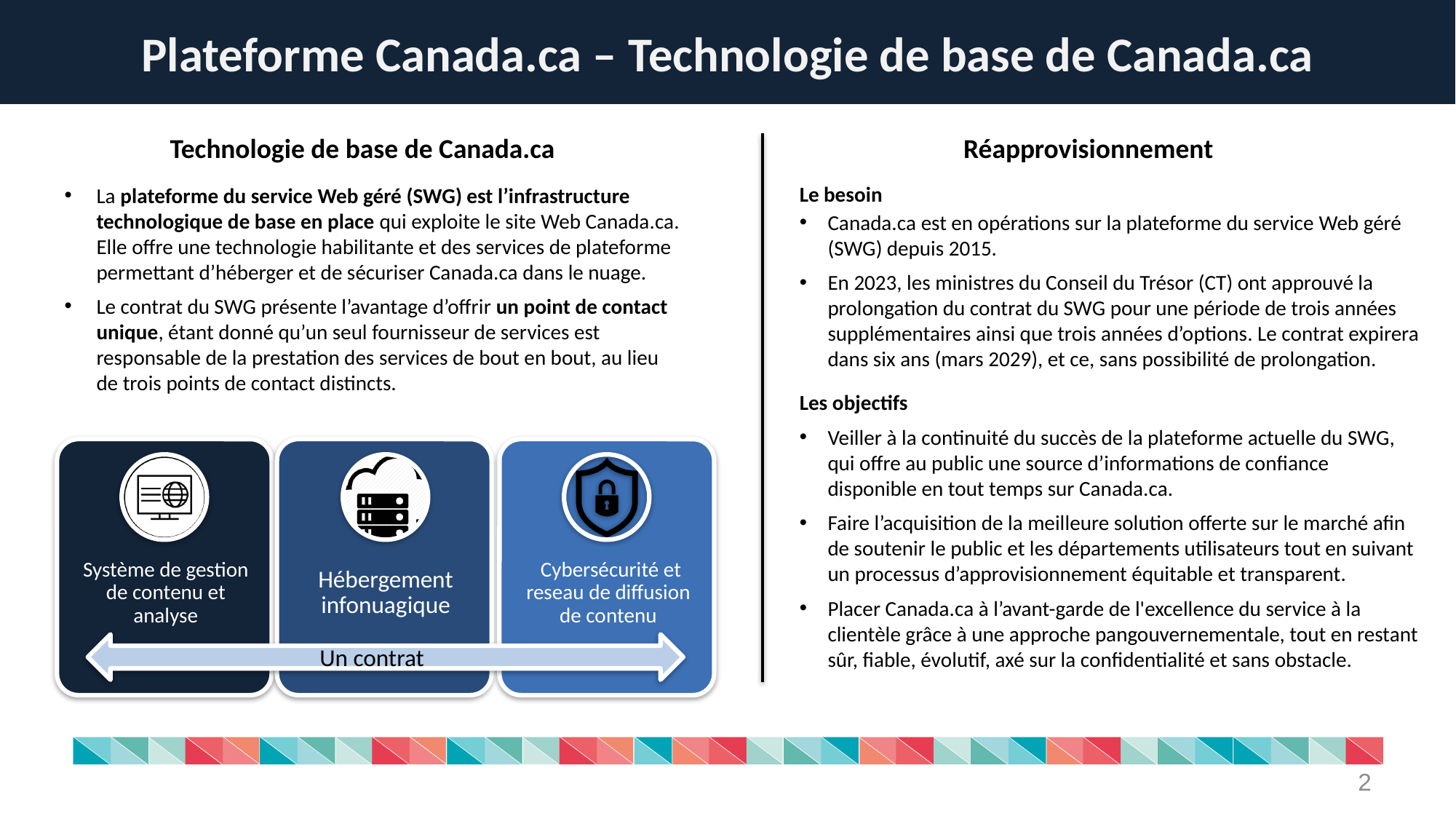

Plateforme Canada.ca – Technologie de base de Canada.ca
Technologie de base de Canada.ca
La plateforme du service Web géré (SWG) est l’infrastructure technologique de base en place qui exploite le site Web Canada.ca. Elle offre une technologie habilitante et des services de plateforme permettant d’héberger et de sécuriser Canada.ca dans le nuage.
Le contrat du SWG présente l’avantage d’offrir un point de contact unique, étant donné qu’un seul fournisseur de services est responsable de la prestation des services de bout en bout, au lieu de trois points de contact distincts.

Réapprovisionnement
Le besoin
Canada.ca est en opérations sur la plateforme du service Web géré (SWG) depuis 2015.
En 2023, les ministres du Conseil du Trésor (CT) ont approuvé la prolongation du contrat du SWG pour une période de trois années supplémentaires ainsi que trois années d’options. Le contrat expirera dans six ans (mars 2029), et ce, sans possibilité de prolongation.
Les objectifs
Veiller à la continuité du succès de la plateforme actuelle du SWG, qui offre au public une source d’informations de confiance disponible en tout temps sur Canada.ca.
Faire l’acquisition de la meilleure solution offerte sur le marché afin de soutenir le public et les départements utilisateurs tout en suivant un processus d’approvisionnement équitable et transparent.
Placer Canada.ca à l’avant-garde de l'excellence du service à la clientèle grâce à une approche pangouvernementale, tout en restant sûr, fiable, évolutif, axé sur la confidentialité et sans obstacle.
Système de gestion de contenu et analyse
Hébergement infonuagique
 Cybersécurité et reseau de diffusion de contenu
Un contrat
2